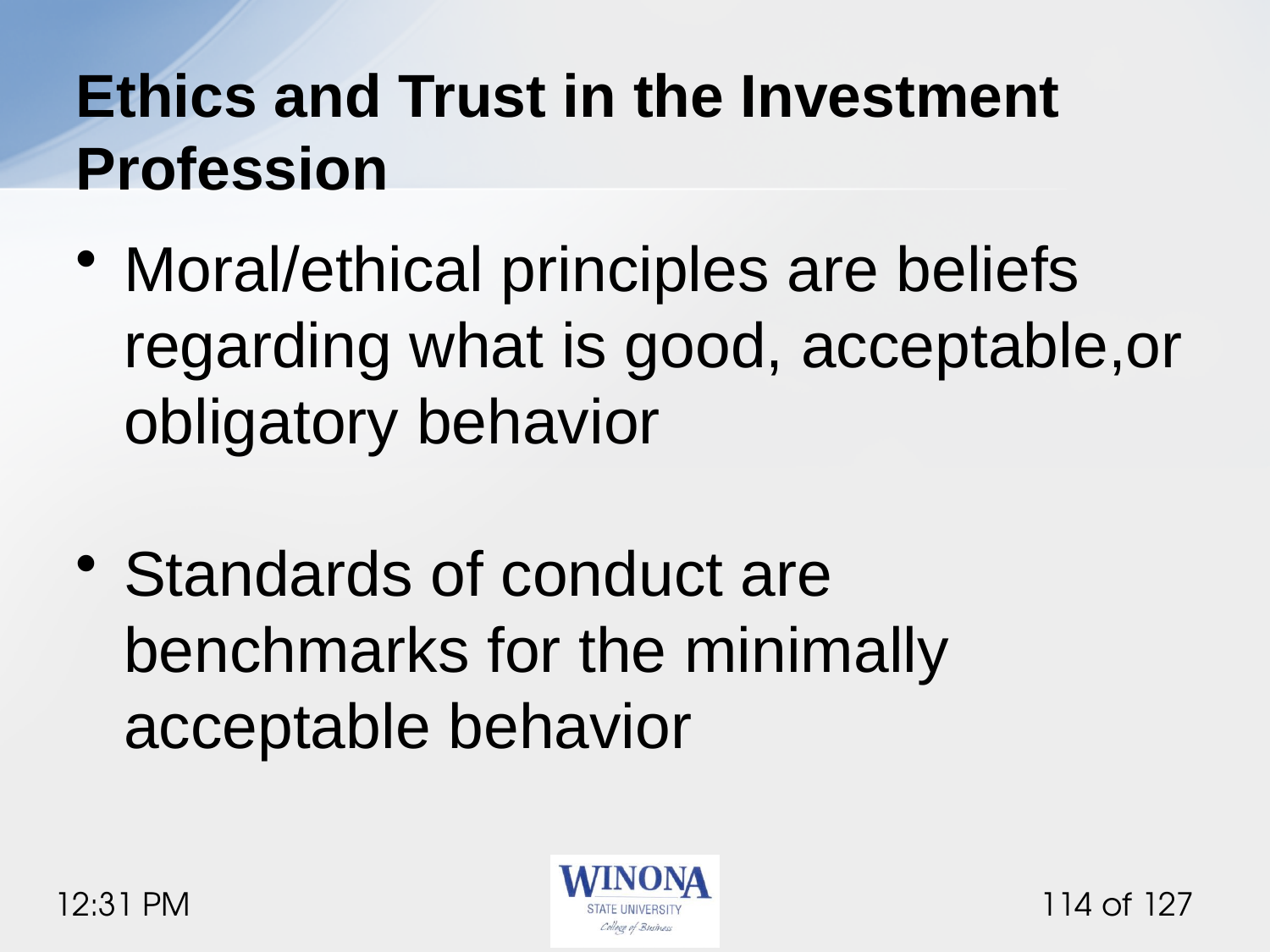

# Ethics and Trust in the Investment Profession
Moral/ethical principles are beliefs regarding what is good, acceptable,or obligatory behavior

Standards of conduct are benchmarks for the minimally acceptable behavior